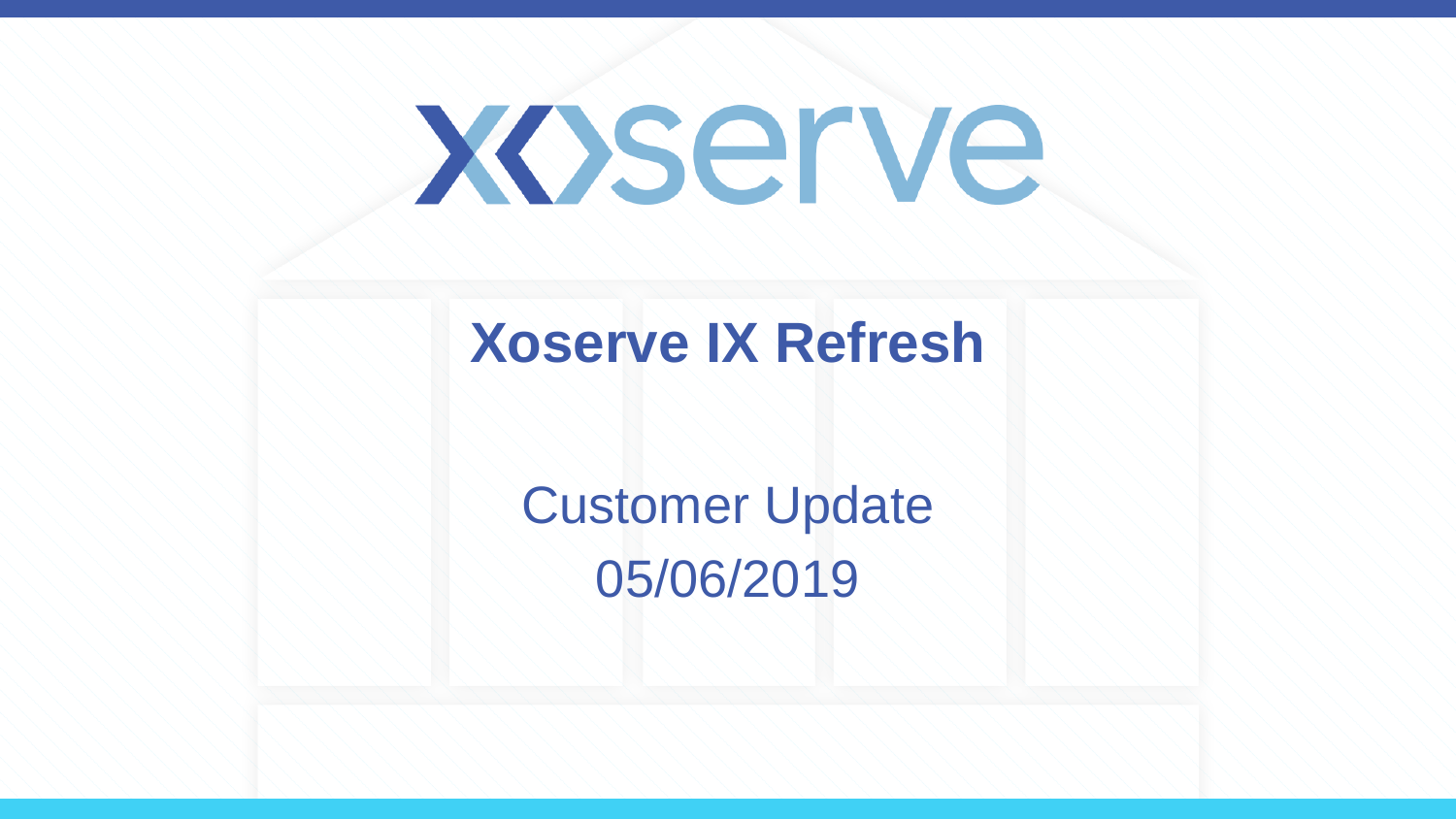

# Xoserve IX Refresh
Customer Update
05/06/2019